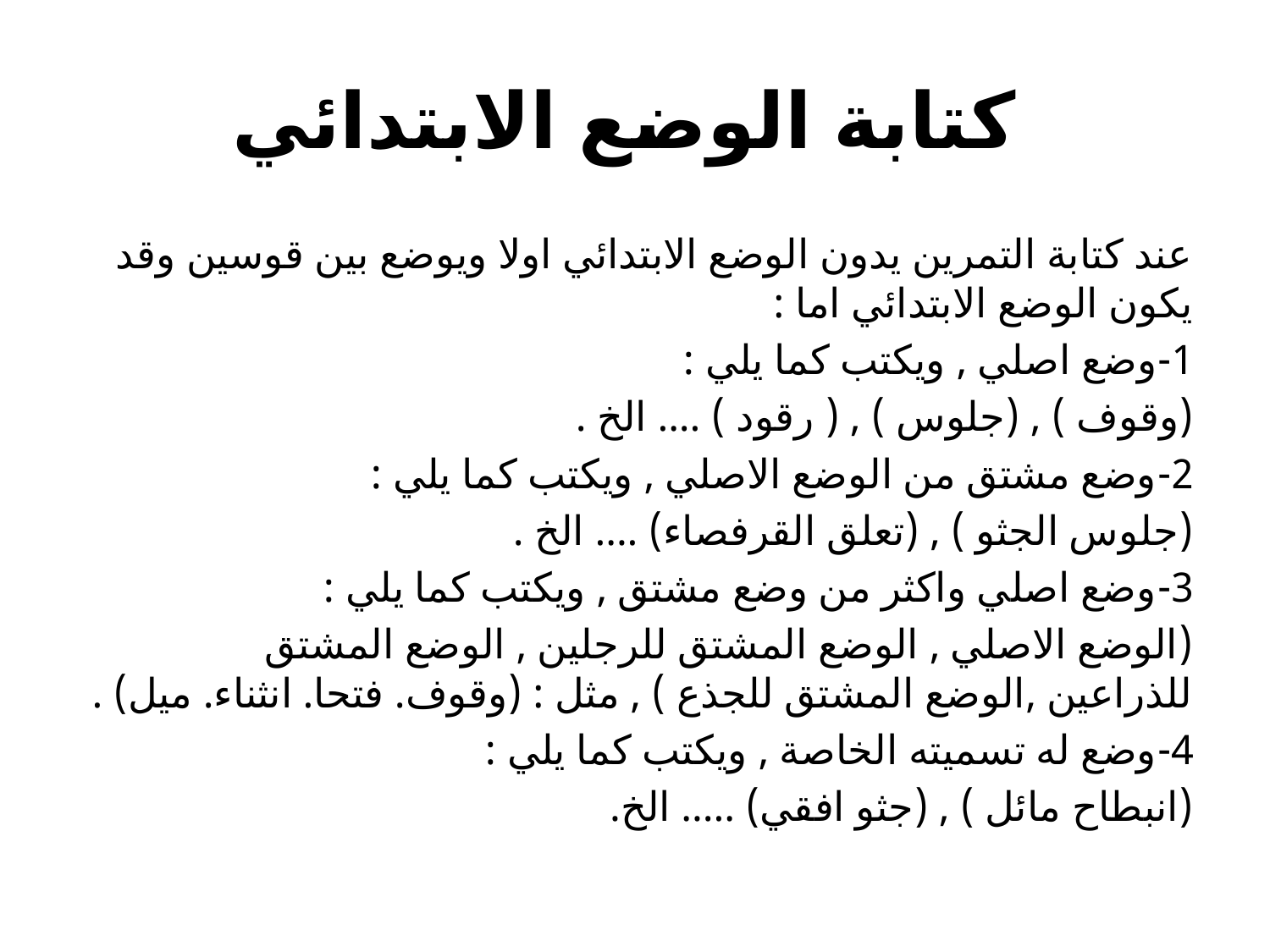

# كتابة الوضع الابتدائي
عند كتابة التمرين يدون الوضع الابتدائي اولا ويوضع بين قوسين وقد يكون الوضع الابتدائي اما :
1-	وضع اصلي , ويكتب كما يلي :
(وقوف ) , (جلوس ) , ( رقود ) .... الخ .
2-	وضع مشتق من الوضع الاصلي , ويكتب كما يلي :
(جلوس الجثو ) , (تعلق القرفصاء) .... الخ .
3-	وضع اصلي واكثر من وضع مشتق , ويكتب كما يلي :
(الوضع الاصلي , الوضع المشتق للرجلين , الوضع المشتق للذراعين ,الوضع المشتق للجذع ) , مثل : (وقوف. فتحا. انثناء. ميل) .
4-	وضع له تسميته الخاصة , ويكتب كما يلي :
(انبطاح مائل ) , (جثو افقي) ..... الخ.